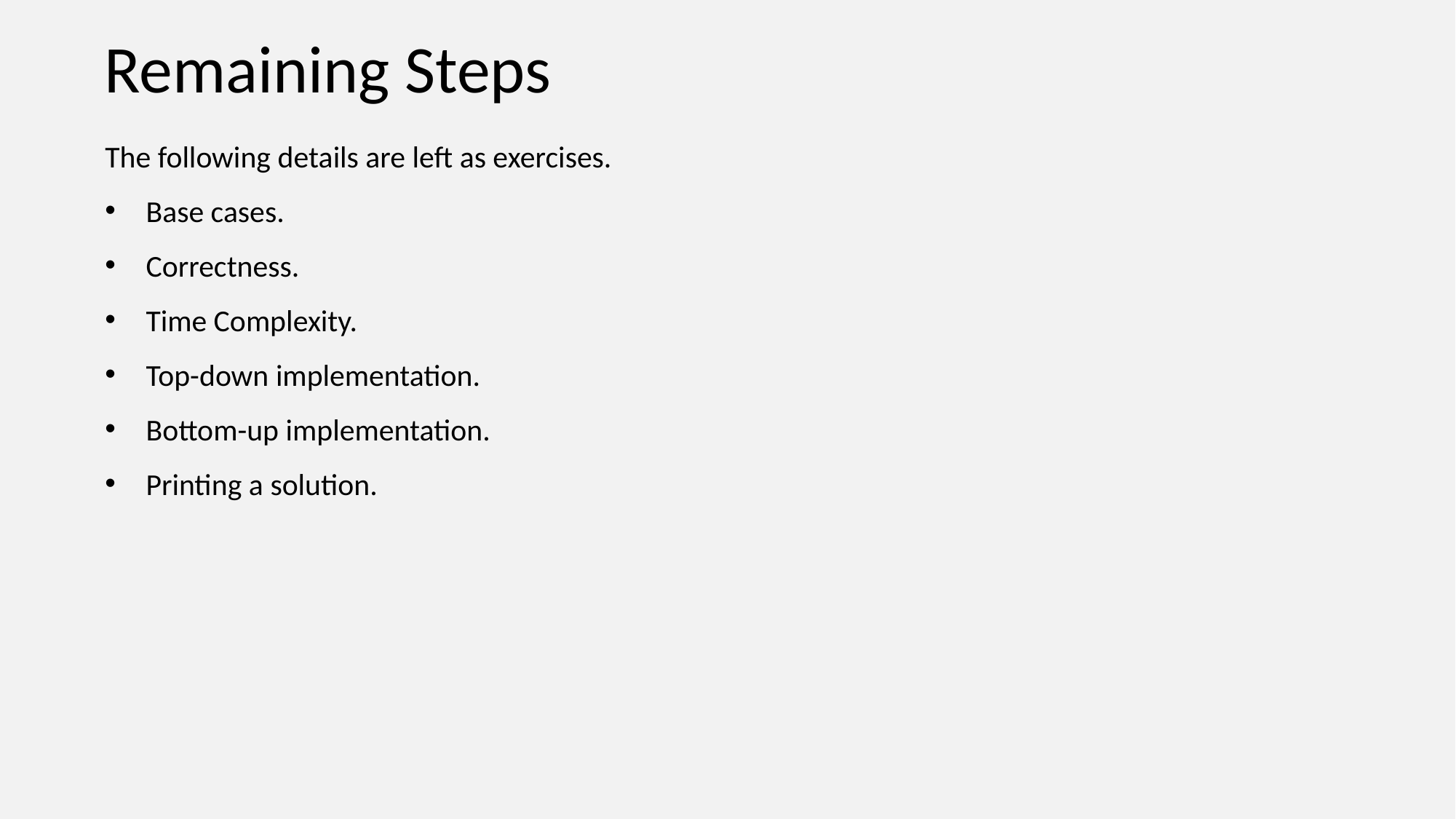

# Remaining Steps
The following details are left as exercises.
Base cases.
Correctness.
Time Complexity.
Top-down implementation.
Bottom-up implementation.
Printing a solution.